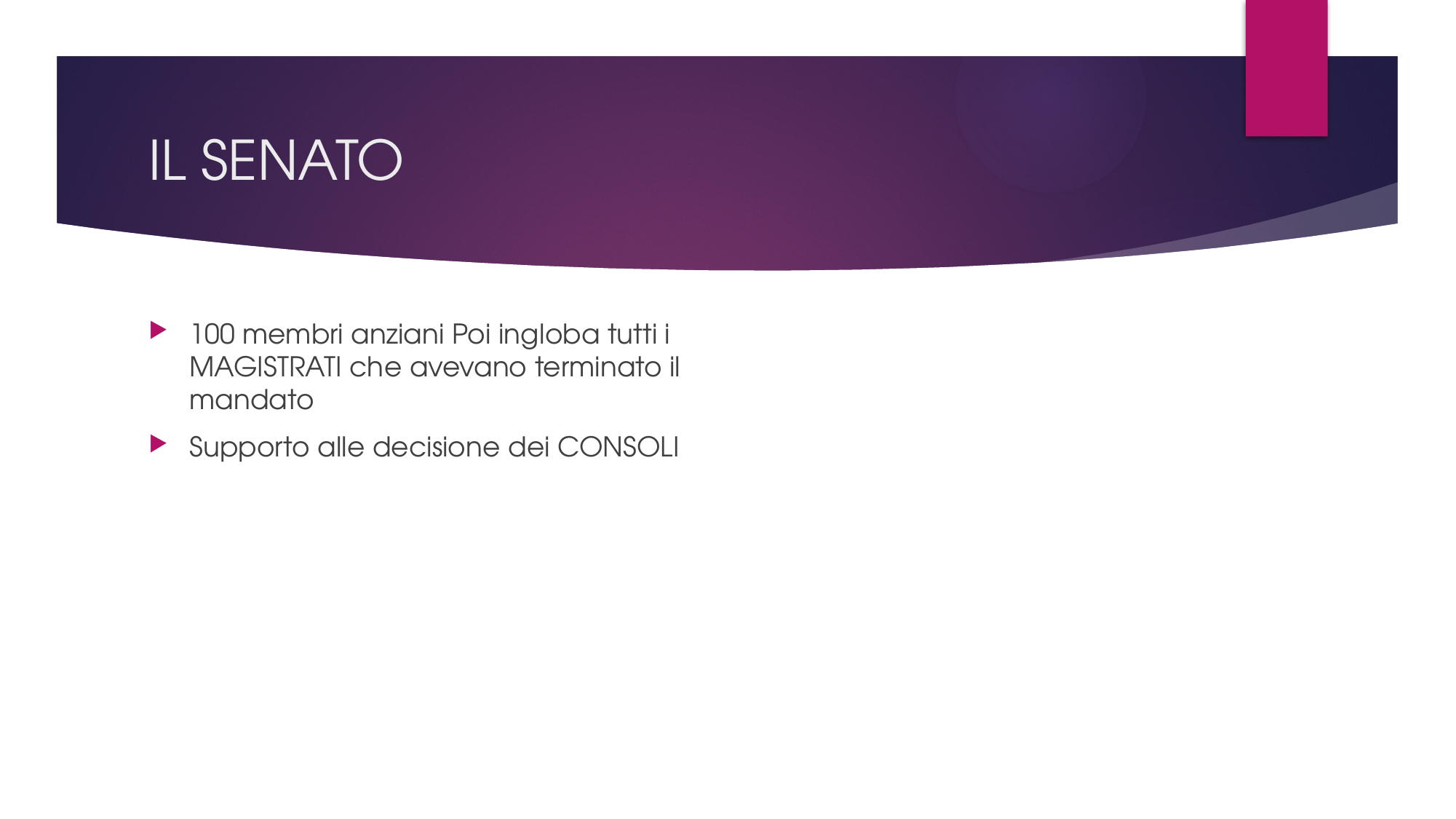

# IL SENATO
100 membri anziani Poi ingloba tutti i MAGISTRATI che avevano terminato il mandato
Supporto alle decisione dei CONSOLI